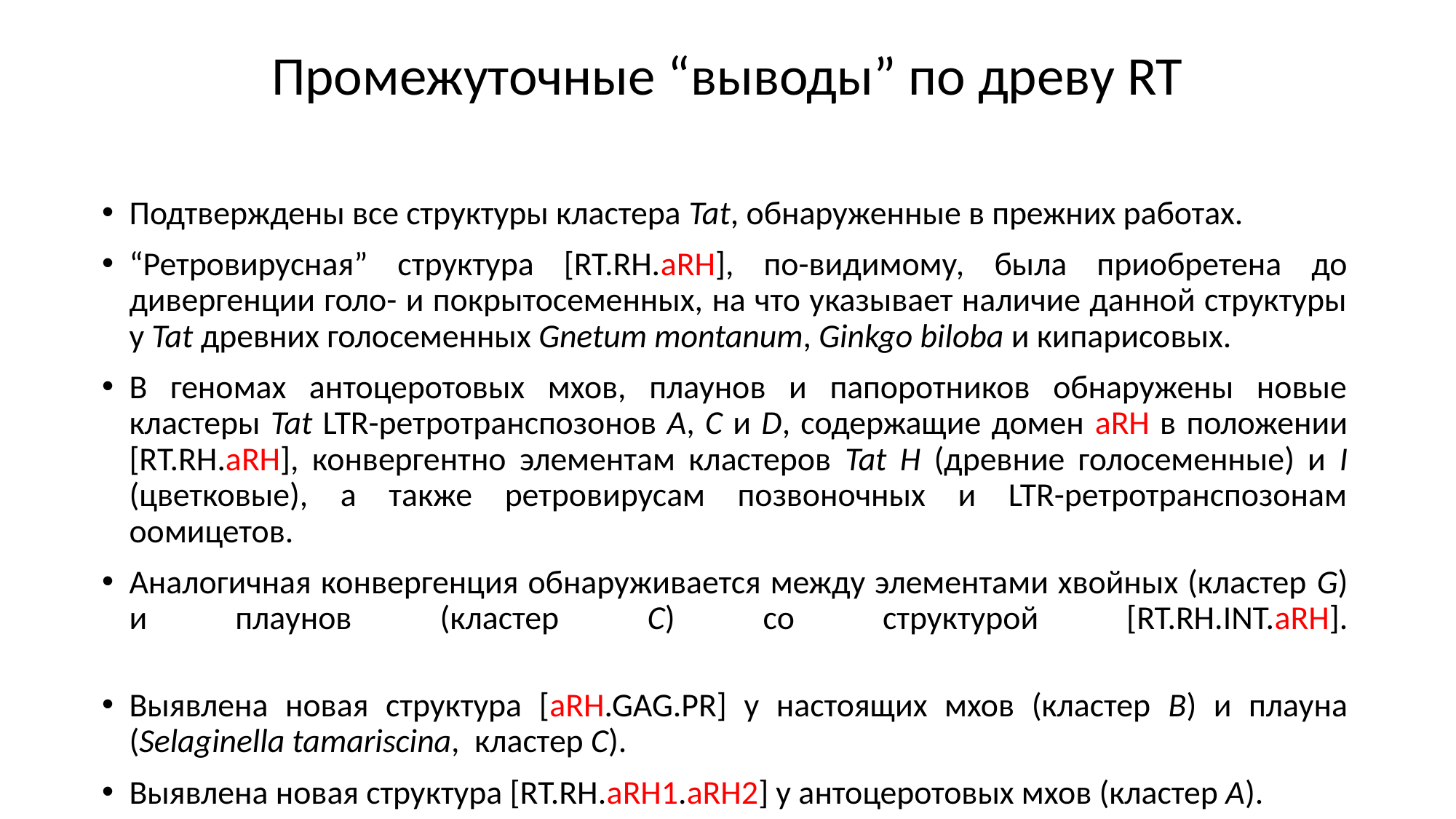

# Промежуточные “выводы” по древу RT
Подтверждены все структуры кластера Tat, обнаруженные в прежних работах.
“Ретровирусная” структура [RT.RH.aRH], по-видимому, была приобретена до дивергенции голо- и покрытосеменных, на что указывает наличие данной структуры у Tat древних голосеменных Gnetum montanum, Ginkgo biloba и кипарисовых.
В геномах антоцеротовых мхов, плаунов и папоротников обнаружены новые кластеры Tat LTR-ретротранспозонов A, C и D, содержащие домен aRH в положении [RT.RH.aRH], конвергентно элементам кластеров Tat H (древние голосеменные) и I (цветковые), а также ретровирусам позвоночных и LTR-ретротранспозонам оомицетов.
Аналогичная конвергенция обнаруживается между элементами хвойных (кластер G) и плаунов (кластер C) со структурой [RT.RH.INT.aRH].
Выявлена новая структура [aRH.GAG.PR] у настоящих мхов (кластер B) и плауна (Selaginella tamariscina,  кластер C).
Выявлена новая структура [RT.RH.aRH1.aRH2] у антоцеротовых мхов (кластер A).